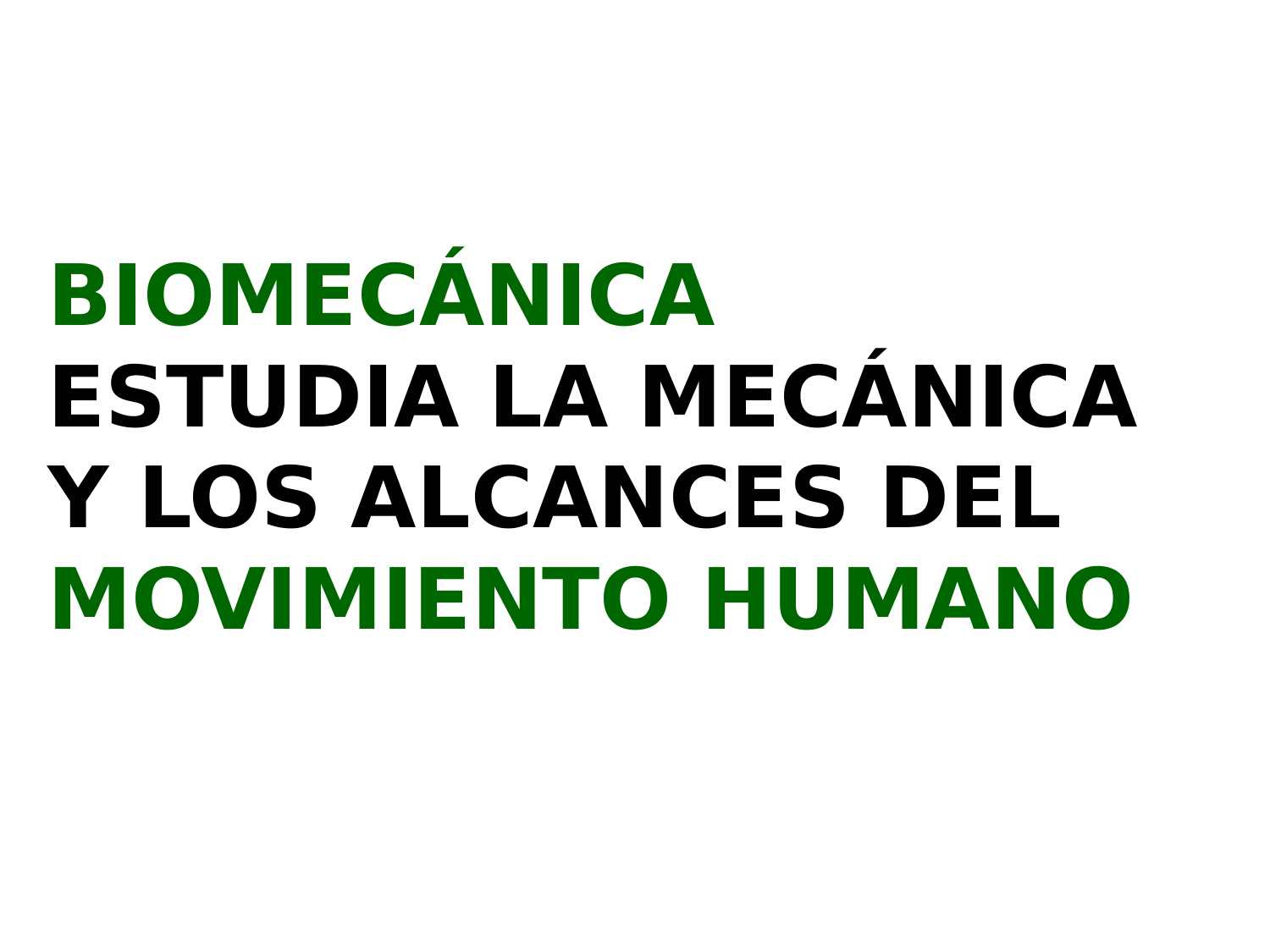

BIOMECÁNICA
ESTUDIA LA MECÁNICA
Y LOS ALCANCES DEL
MOVIMIENTO HUMANO